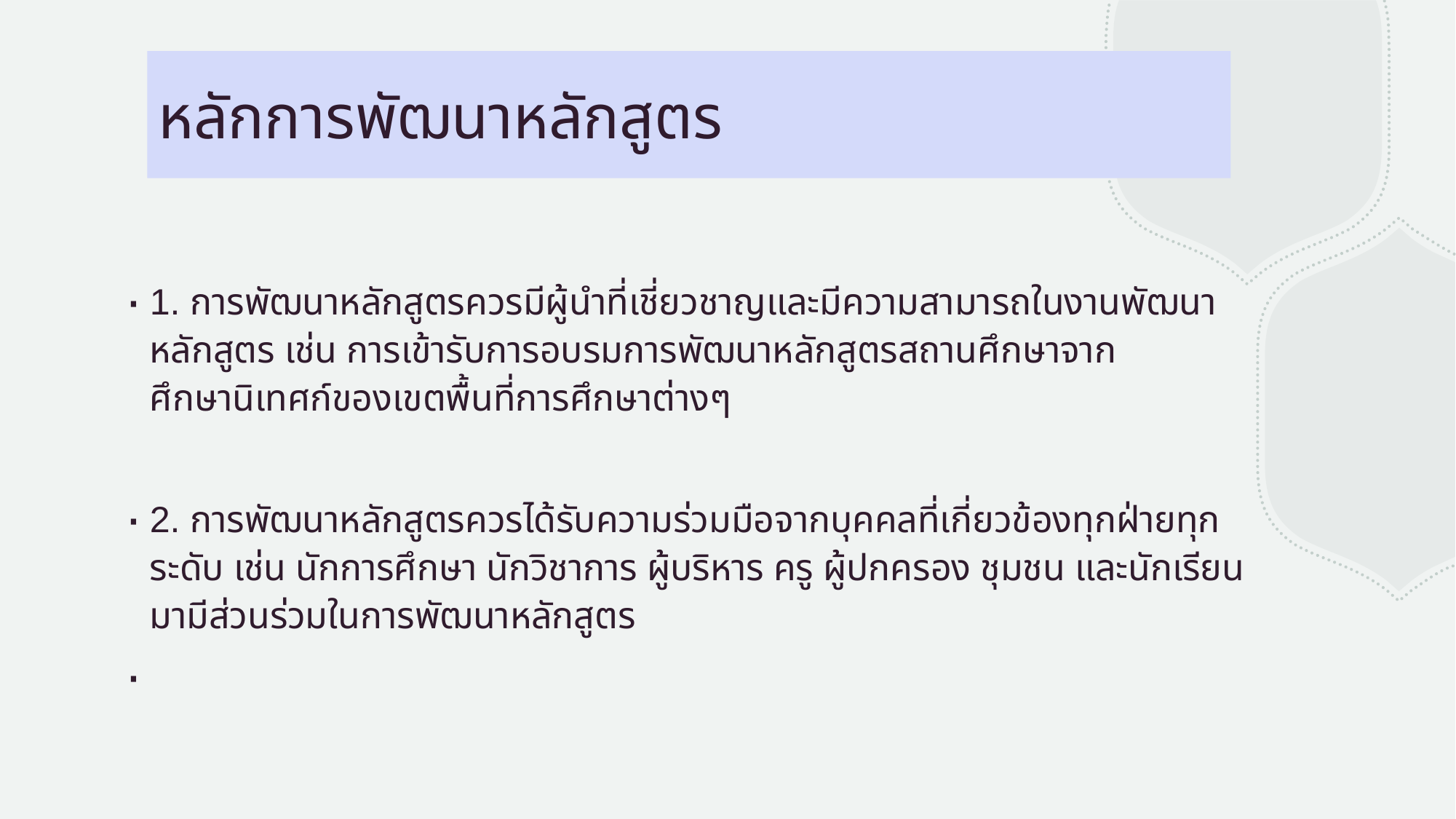

# หลักการพัฒนาหลักสูตร
1. การพัฒนาหลักสูตรควรมีผู้นำที่เชี่ยวชาญและมีความสามารถในงานพัฒนาหลักสูตร เช่น การเข้ารับการอบรมการพัฒนาหลักสูตรสถานศึกษาจากศึกษานิเทศก์ของเขตพื้นที่การศึกษาต่างๆ

2. การพัฒนาหลักสูตรควรได้รับความร่วมมือจากบุคคลที่เกี่ยวข้องทุกฝ่ายทุกระดับ เช่น นักการศึกษา นักวิชาการ ผู้บริหาร ครู ผู้ปกครอง ชุมชน และนักเรียนมามีส่วนร่วมในการพัฒนาหลักสูตร